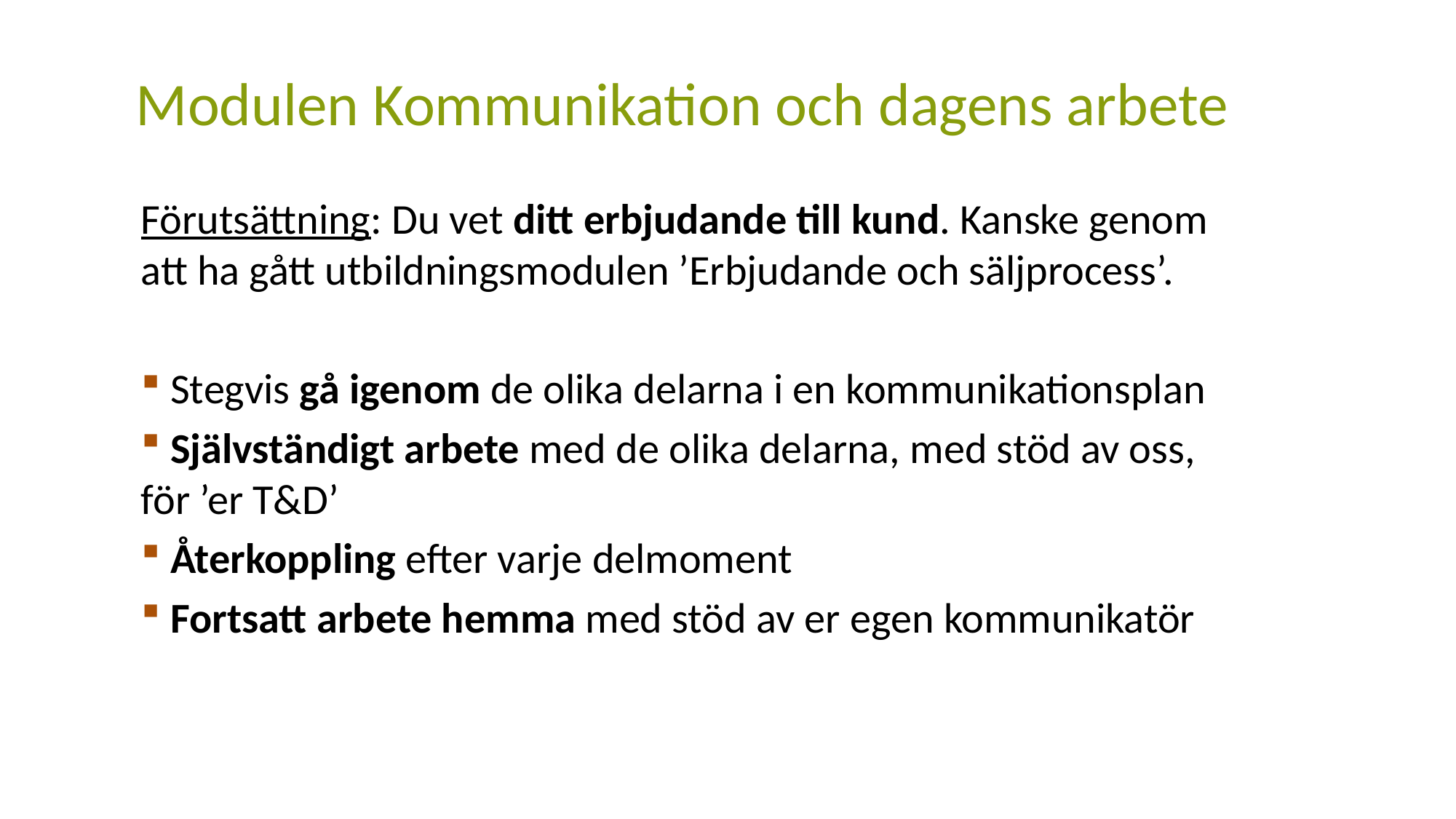

# Modulen Kommunikation och dagens arbete
Förutsättning: Du vet ditt erbjudande till kund. Kanske genom att ha gått utbildningsmodulen ’Erbjudande och säljprocess’.

 Stegvis gå igenom de olika delarna i en kommunikationsplan
 Självständigt arbete med de olika delarna, med stöd av oss, för ’er T&D’
 Återkoppling efter varje delmoment
 Fortsatt arbete hemma med stöd av er egen kommunikatör